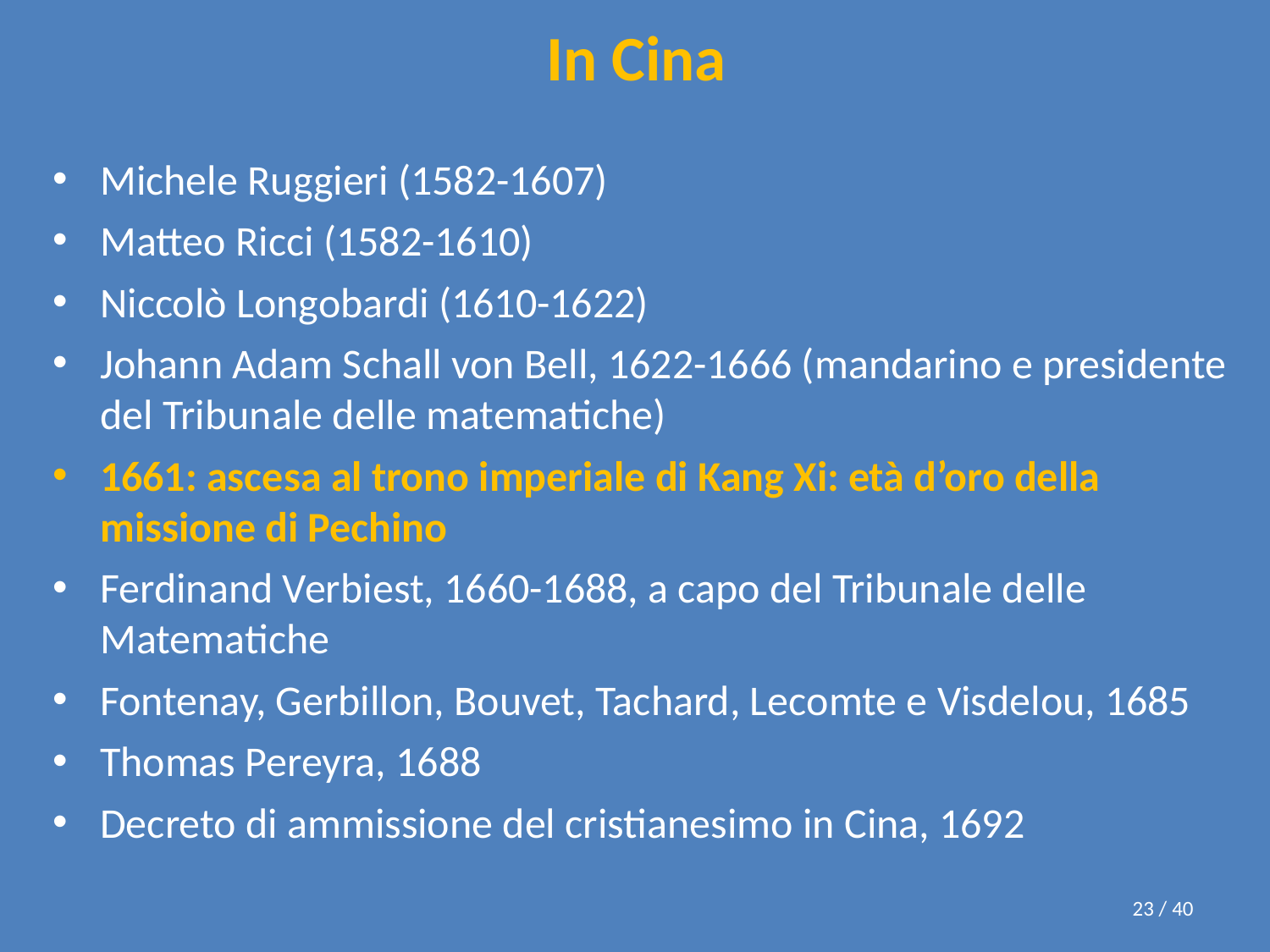

# In Cina
Michele Ruggieri (1582-1607)
Matteo Ricci (1582-1610)
Niccolò Longobardi (1610-1622)
Johann Adam Schall von Bell, 1622-1666 (mandarino e presidente del Tribunale delle matematiche)
1661: ascesa al trono imperiale di Kang Xi: età d’oro della missione di Pechino
Ferdinand Verbiest, 1660-1688, a capo del Tribunale delle Matematiche
Fontenay, Gerbillon, Bouvet, Tachard, Lecomte e Visdelou, 1685
Thomas Pereyra, 1688
Decreto di ammissione del cristianesimo in Cina, 1692

23 / 40